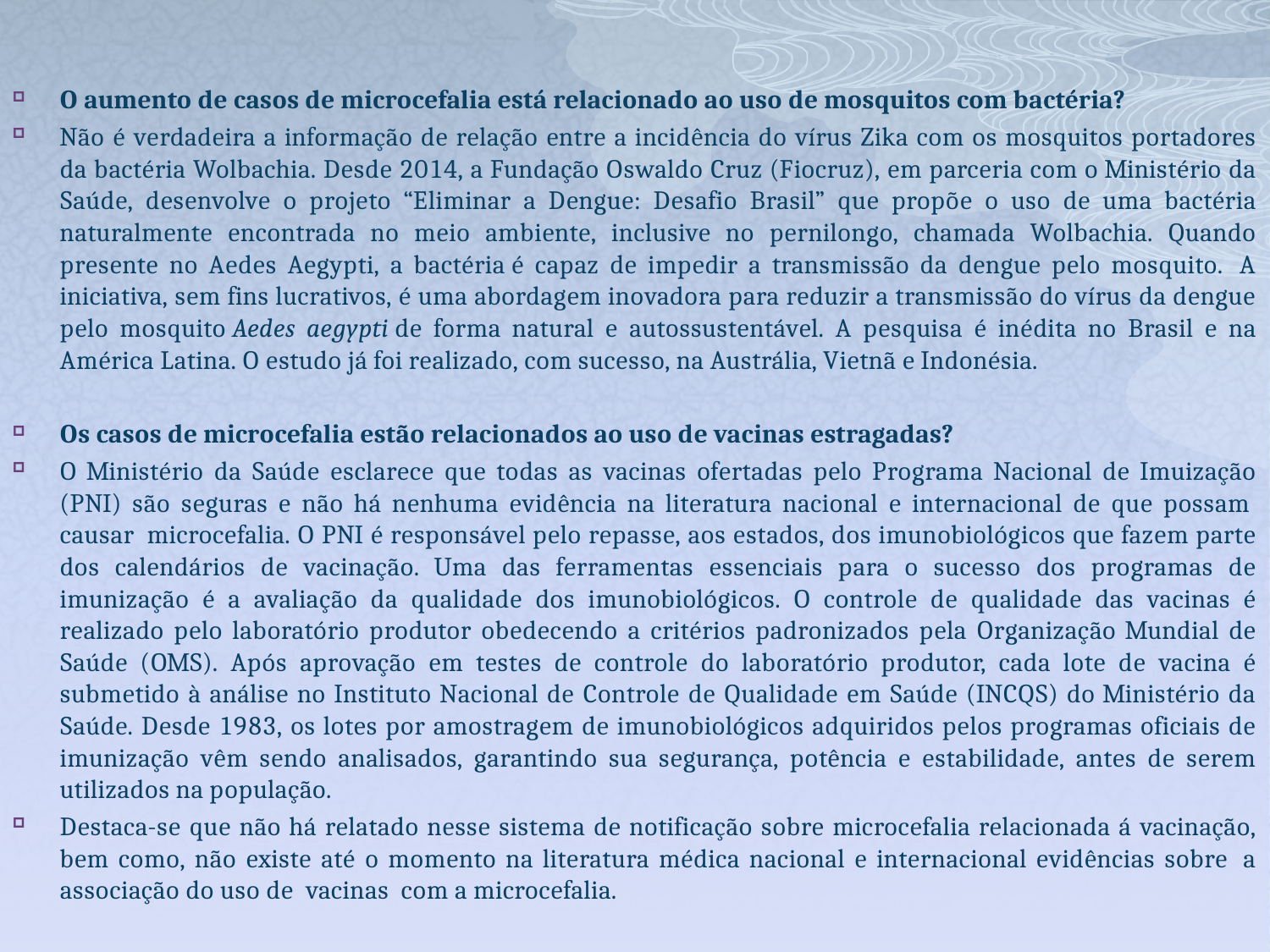

O aumento de casos de microcefalia está relacionado ao uso de mosquitos com bactéria?
Não é verdadeira a informação de relação entre a incidência do vírus Zika com os mosquitos portadores da bactéria Wolbachia. Desde 2014, a Fundação Oswaldo Cruz (Fiocruz), em parceria com o Ministério da Saúde, desenvolve o projeto “Eliminar a Dengue: Desafio Brasil” que propõe o uso de uma bactéria naturalmente encontrada no meio ambiente, inclusive no pernilongo, chamada Wolbachia. Quando presente no Aedes Aegypti, a bactéria é capaz de impedir a transmissão da dengue pelo mosquito.  A iniciativa, sem fins lucrativos, é uma abordagem inovadora para reduzir a transmissão do vírus da dengue pelo mosquito Aedes aegypti de forma natural e autossustentável. A pesquisa é inédita no Brasil e na América Latina. O estudo já foi realizado, com sucesso, na Austrália, Vietnã e Indonésia.

Os casos de microcefalia estão relacionados ao uso de vacinas estragadas?
O Ministério da Saúde esclarece que todas as vacinas ofertadas pelo Programa Nacional de Imuização (PNI) são seguras e não há nenhuma evidência na literatura nacional e internacional de que possam  causar  microcefalia. O PNI é responsável pelo repasse, aos estados, dos imunobiológicos que fazem parte dos calendários de vacinação. Uma das ferramentas essenciais para o sucesso dos programas de imunização é a avaliação da qualidade dos imunobiológicos. O controle de qualidade das vacinas é realizado pelo laboratório produtor obedecendo a critérios padronizados pela Organização Mundial de Saúde (OMS). Após aprovação em testes de controle do laboratório produtor, cada lote de vacina é submetido à análise no Instituto Nacional de Controle de Qualidade em Saúde (INCQS) do Ministério da Saúde. Desde 1983, os lotes por amostragem de imunobiológicos adquiridos pelos programas oficiais de imunização vêm sendo analisados, garantindo sua segurança, potência e estabilidade, antes de serem utilizados na população.
Destaca-se que não há relatado nesse sistema de notificação sobre microcefalia relacionada á vacinação, bem como, não existe até o momento na literatura médica nacional e internacional evidências sobre  a associação do uso de  vacinas  com a microcefalia.